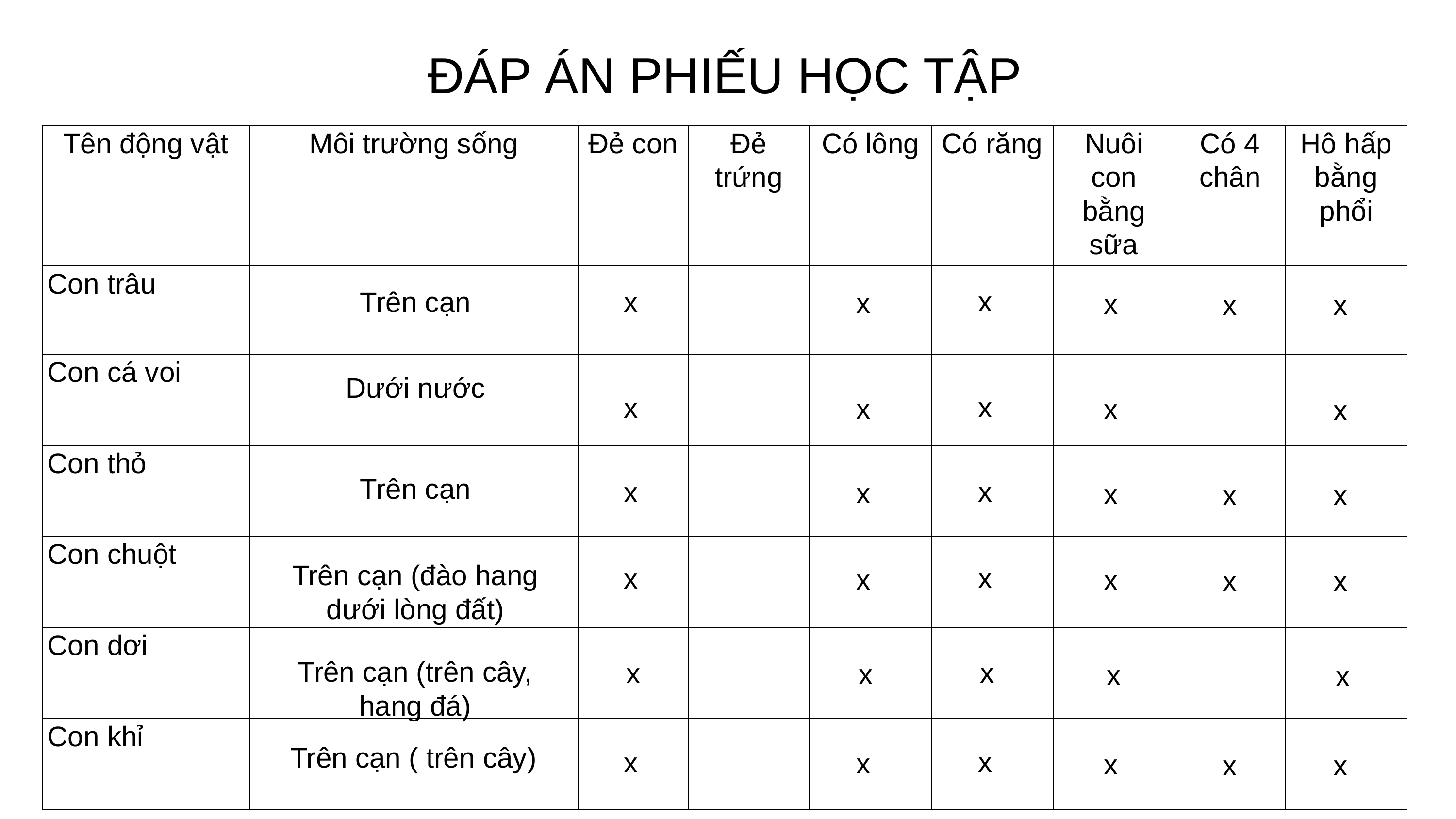

ĐÁP ÁN PHIẾU HỌC TẬP
| Tên động vật | Môi trường sống | Đẻ con | Đẻ trứng | Có lông | Có răng | Nuôi con bằng sữa | Có 4 chân | Hô hấp bằng phổi |
| --- | --- | --- | --- | --- | --- | --- | --- | --- |
| Con trâu |  |  |  |  |  |  |  |  |
| Con cá voi |  |  |  |  |  |  |  |  |
| Con thỏ |  |  |  |  |  |  |  |  |
| Con chuột |  |  |  |  |  |  |  |  |
| Con dơi |  |  |  |  |  |  |  |  |
| Con khỉ |  |  |  |  |  |  |  |  |
x
Trên cạn
x
x
x
x
x
Dưới nước
x
x
x
x
x
Trên cạn
x
x
x
x
x
x
Trên cạn (đào hang dưới lòng đất)
x
x
x
x
x
x
Trên cạn (trên cây, hang đá)
x
x
x
x
x
Trên cạn ( trên cây)
x
x
x
x
x
x